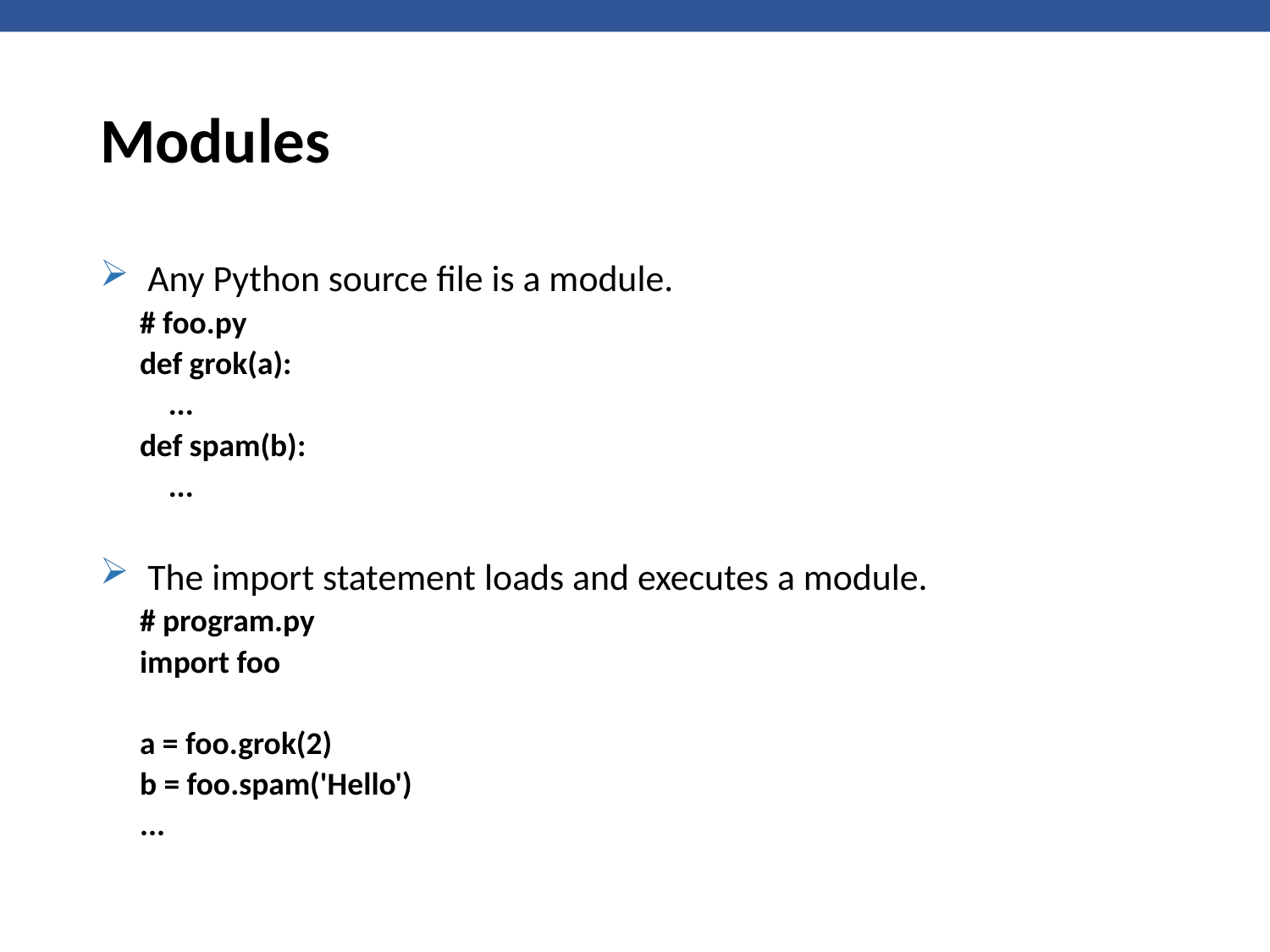

# Modules
Any Python source file is a module.
# foo.py
def grok(a):
    ...
def spam(b):
    ...

The import statement loads and executes a module.
# program.py
import foo

a = foo.grok(2)
b = foo.spam('Hello')
...